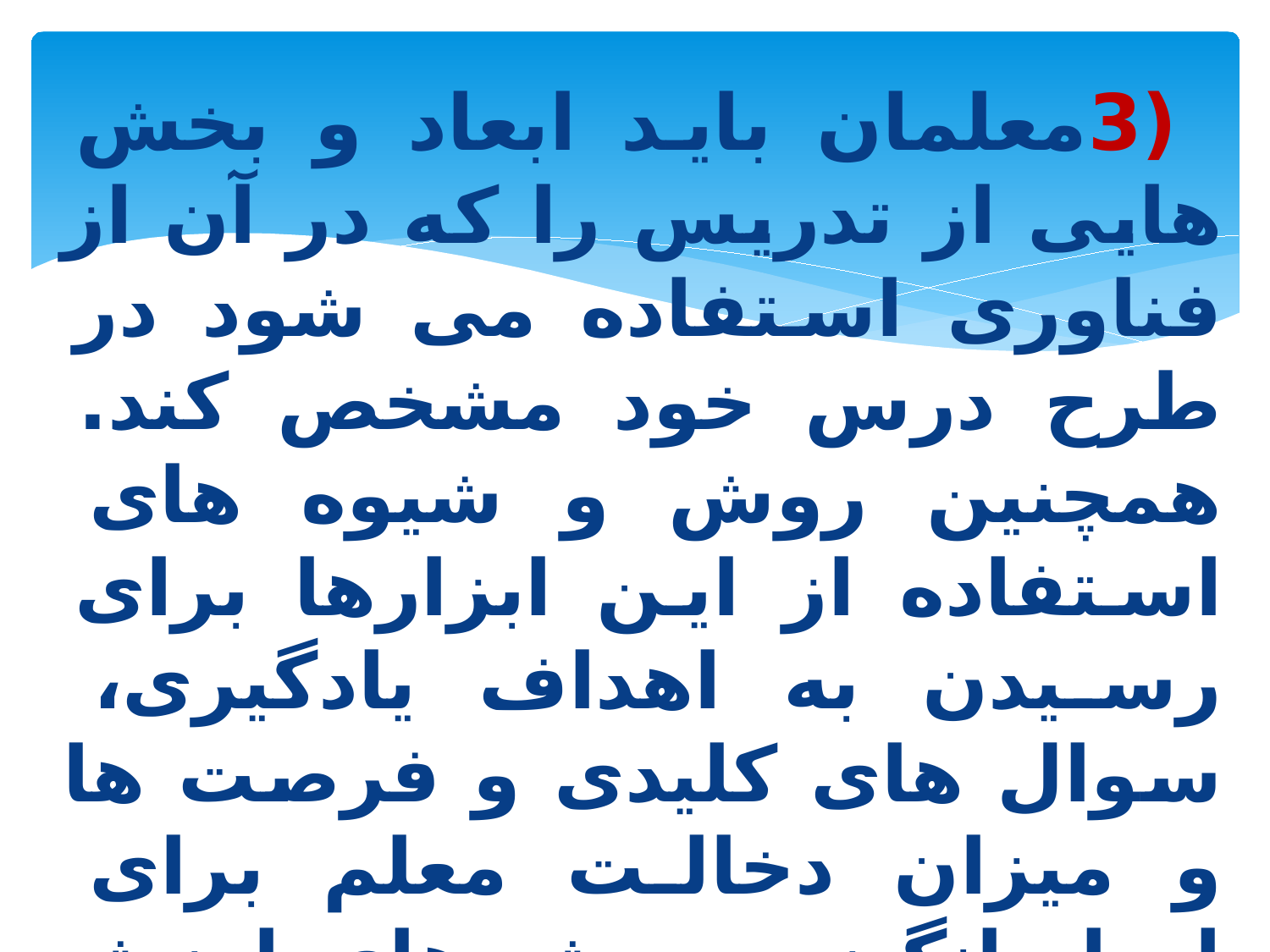

(3معلمان باید ابعاد و بخش هایی از تدریس را که در آن از فناوری استفاده می شود در طرح درس خود مشخص کند. همچنین روش و شیوه های استفاده از این ابزارها برای رسیدن به اهداف یادگیری، سوال های کلیدی و فرصت ها و میزان دخالت معلم برای ایجاد انگیزه، روش های ارزش یابی پیشرفت تحصیلی، معیارهای قضاوت در زمینه یافته های دانش آموزان مشخص شود.